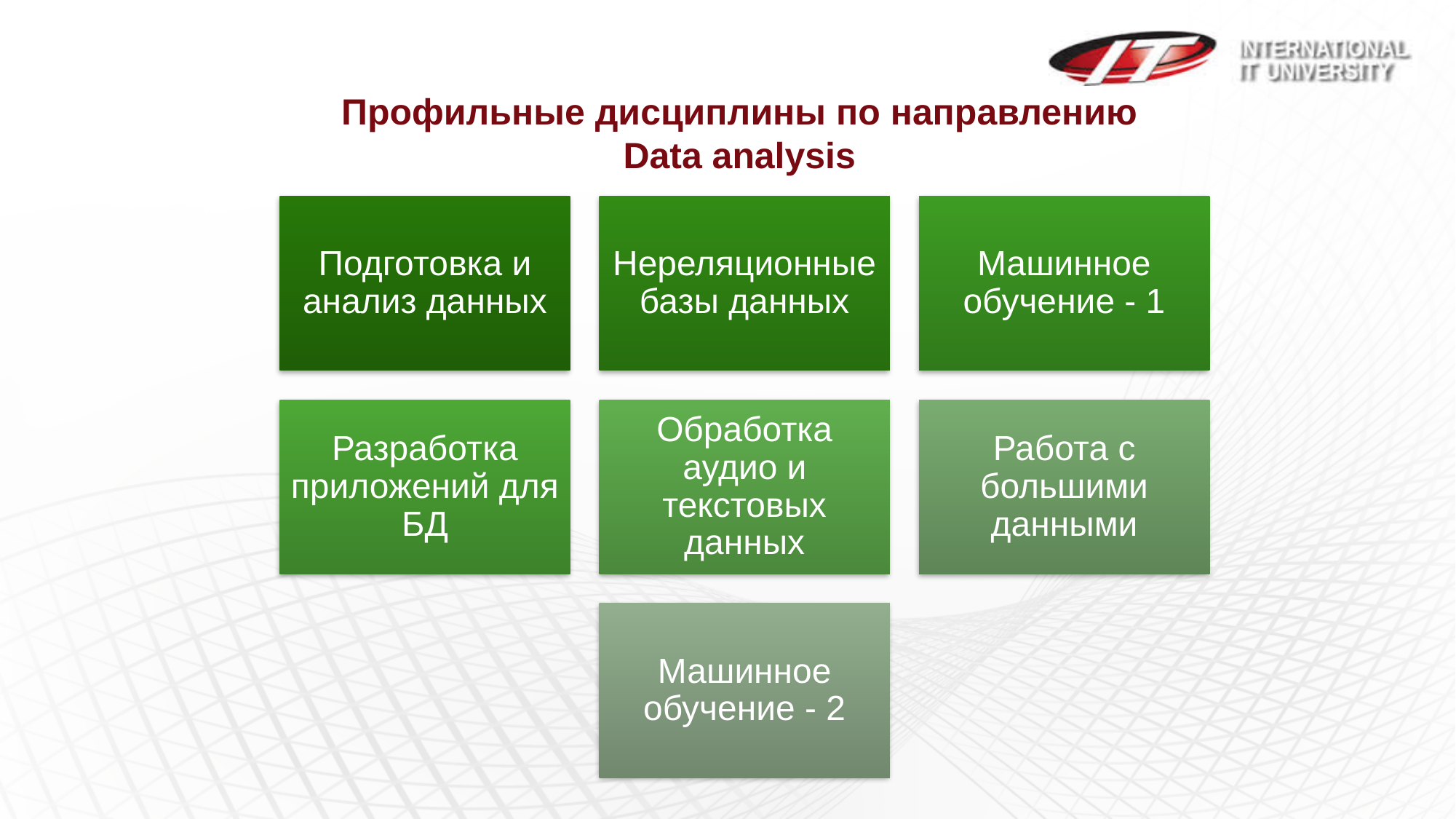

Профильные дисциплины по направлению
Data analysis
Подготовка и анализ данных
Нереляционные базы данных
Машинное обучение - 1
Разработка приложений для БД
Обработка аудио и текстовых данных
Работа с большими данными
Машинное обучение - 2